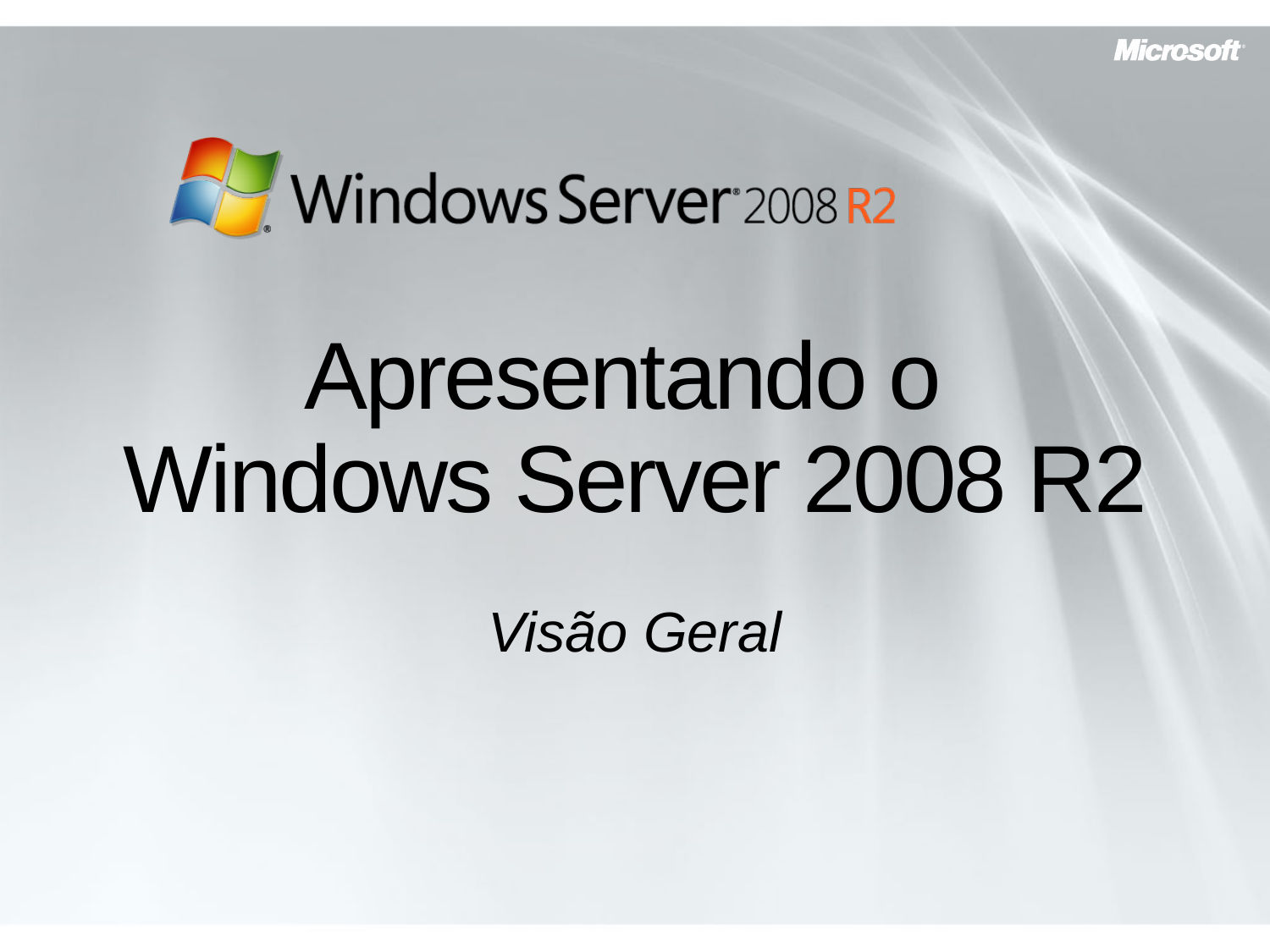

# Apresentando o Windows Server 2008 R2
Visão Geral